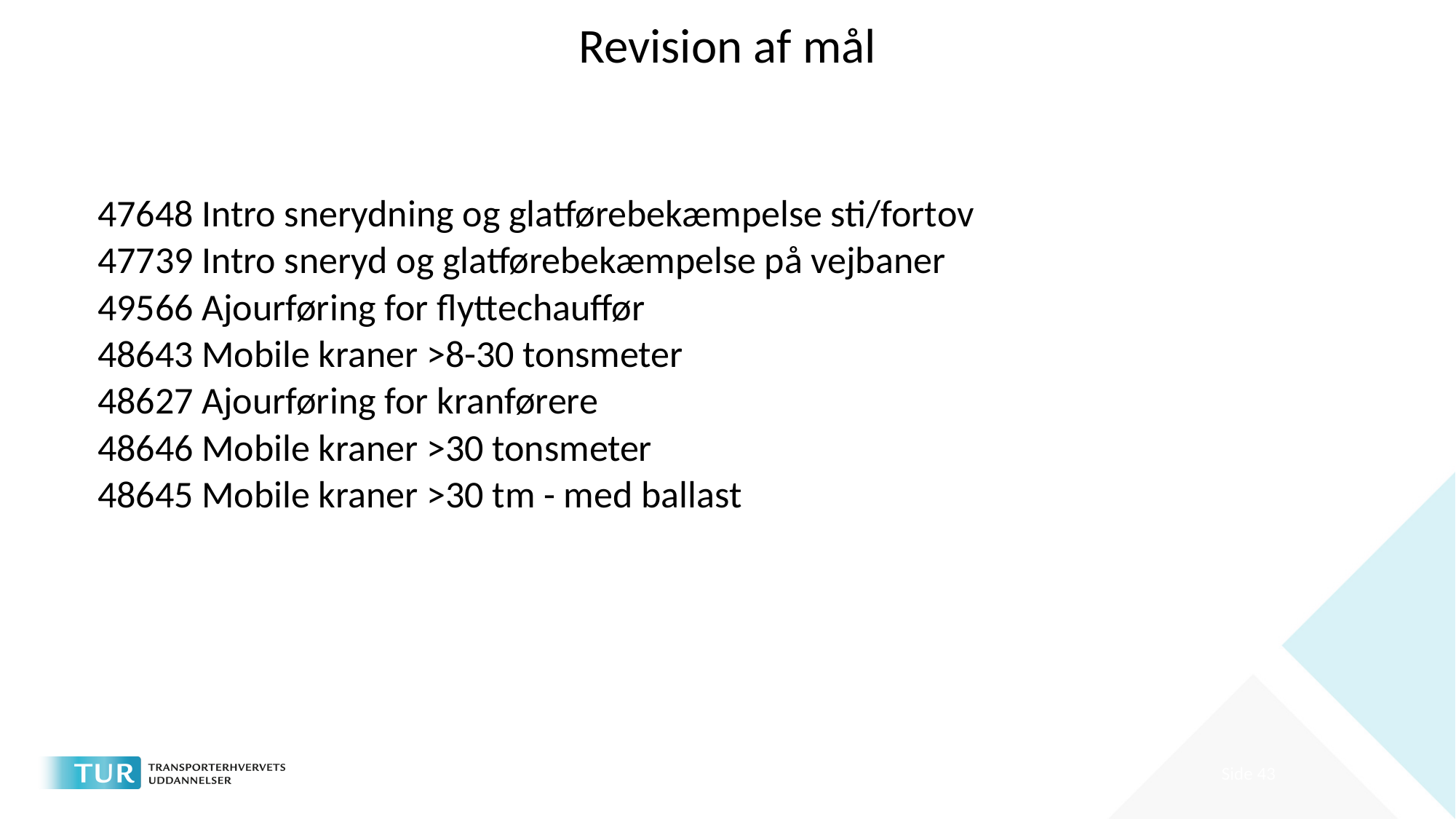

# Revision af mål

47648 Intro snerydning og glatførebekæmpelse sti/fortov
47739 Intro sneryd og glatførebekæmpelse på vejbaner
49566 Ajourføring for flyttechauffør
48643 Mobile kraner >8-30 tonsmeter
48627 Ajourføring for kranførere
48646 Mobile kraner >30 tonsmeter
48645 Mobile kraner >30 tm - med ballast